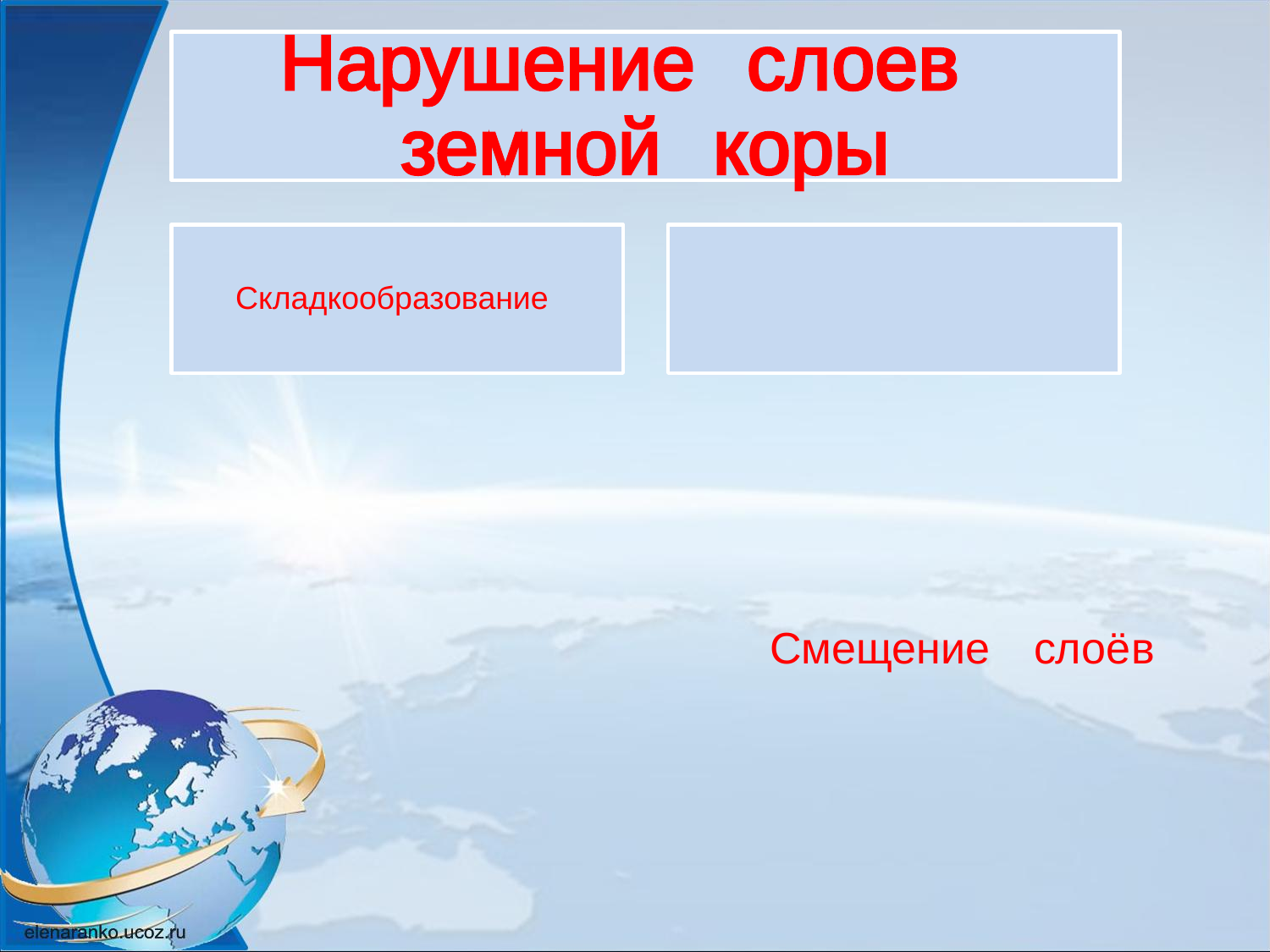

Нарушение  слоев
земной  коры
Складкообразование
Смещение  слоёв
Смещение   слоёв